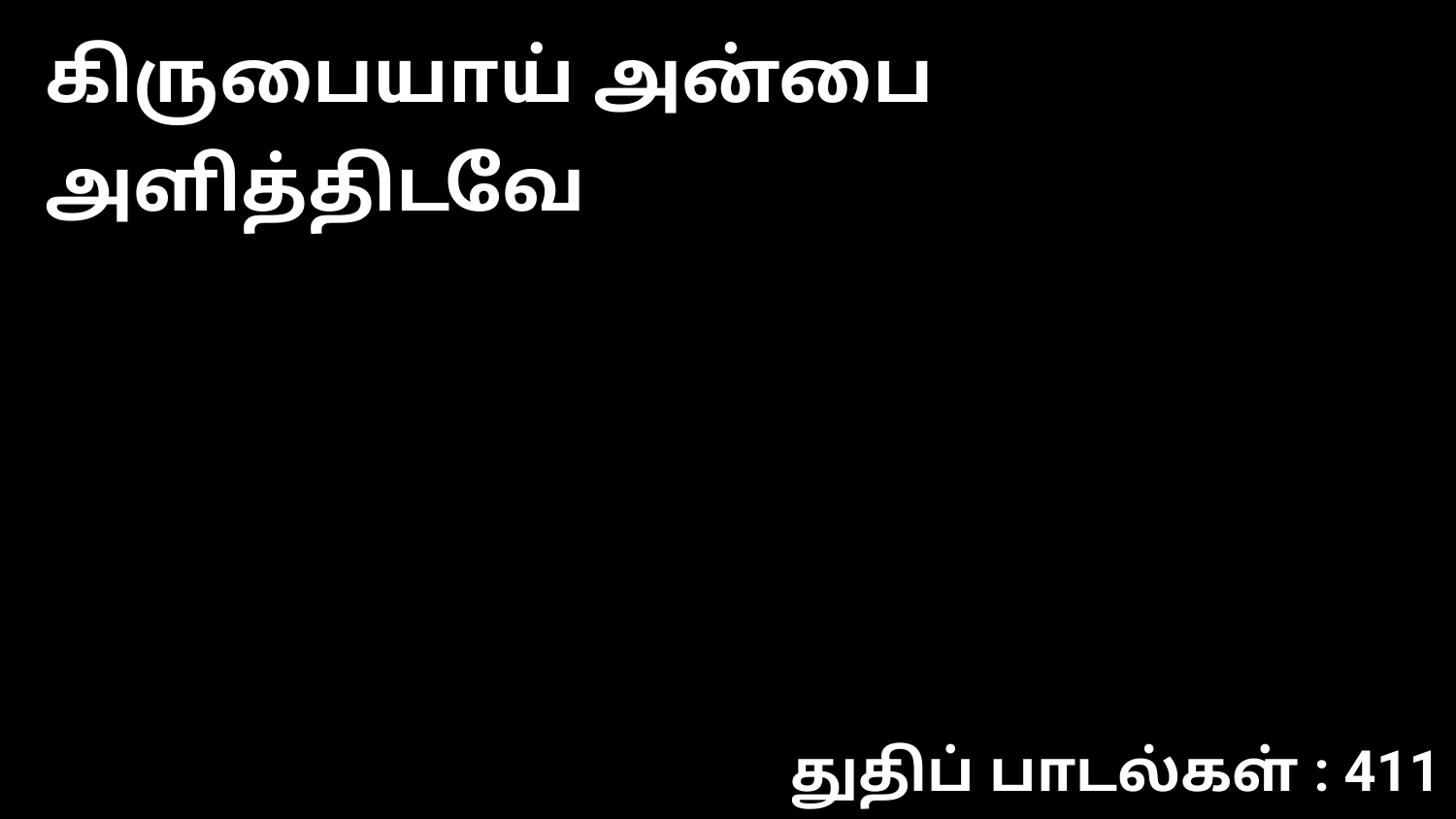

கிருபையாய் அன்பை அளித்திடவே
துதிப் பாடல்கள் : 411